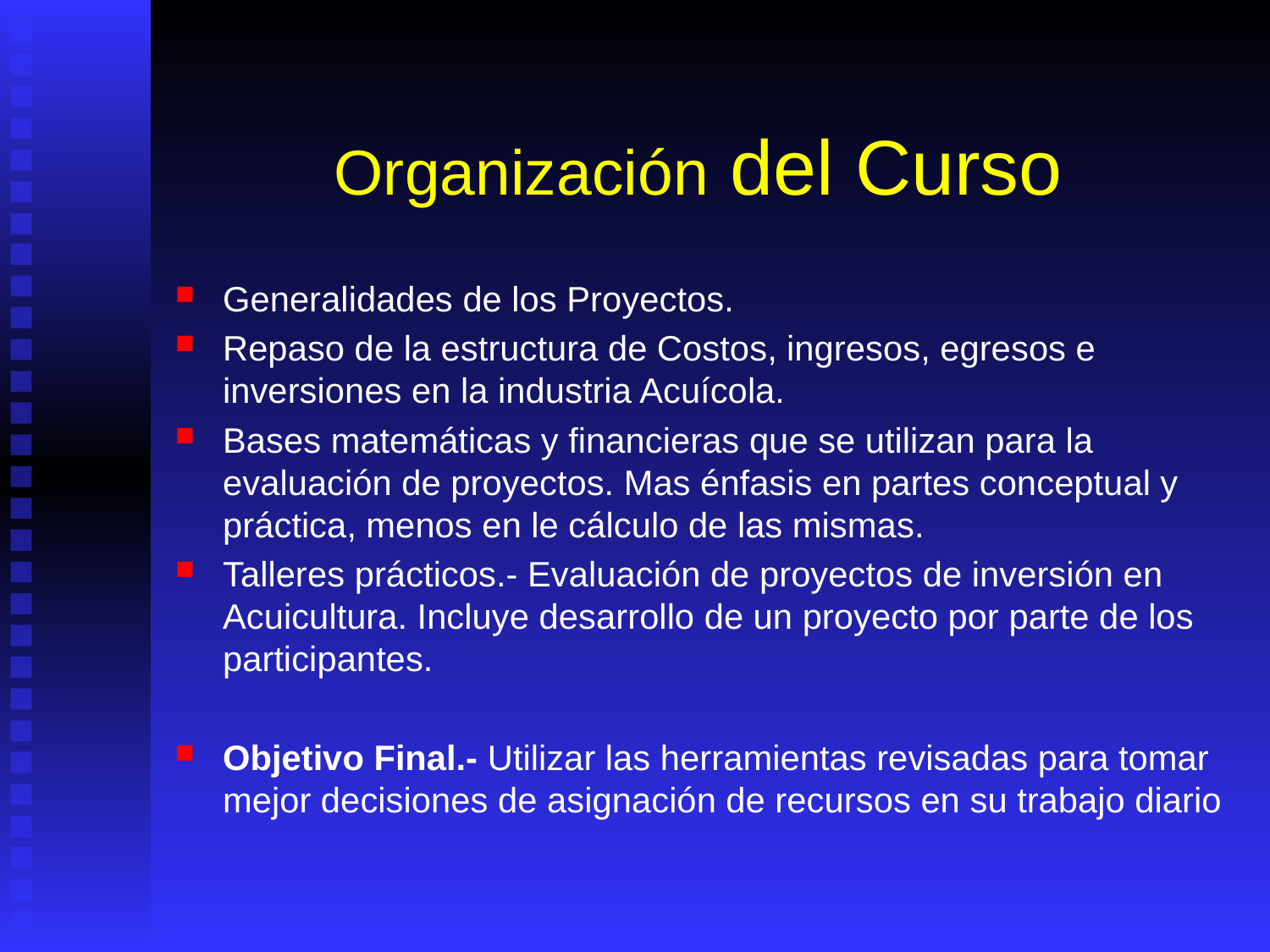

# Organización del Curso
Generalidades de los Proyectos.
Repaso de la estructura de Costos, ingresos, egresos e inversiones en la industria Acuícola.
Bases matemáticas y financieras que se utilizan para la evaluación de proyectos. Mas énfasis en partes conceptual y práctica, menos en le cálculo de las mismas.
Talleres prácticos.- Evaluación de proyectos de inversión en Acuicultura. Incluye desarrollo de un proyecto por parte de los participantes.

Objetivo Final.- Utilizar las herramientas revisadas para tomar mejor decisiones de asignación de recursos en su trabajo diario